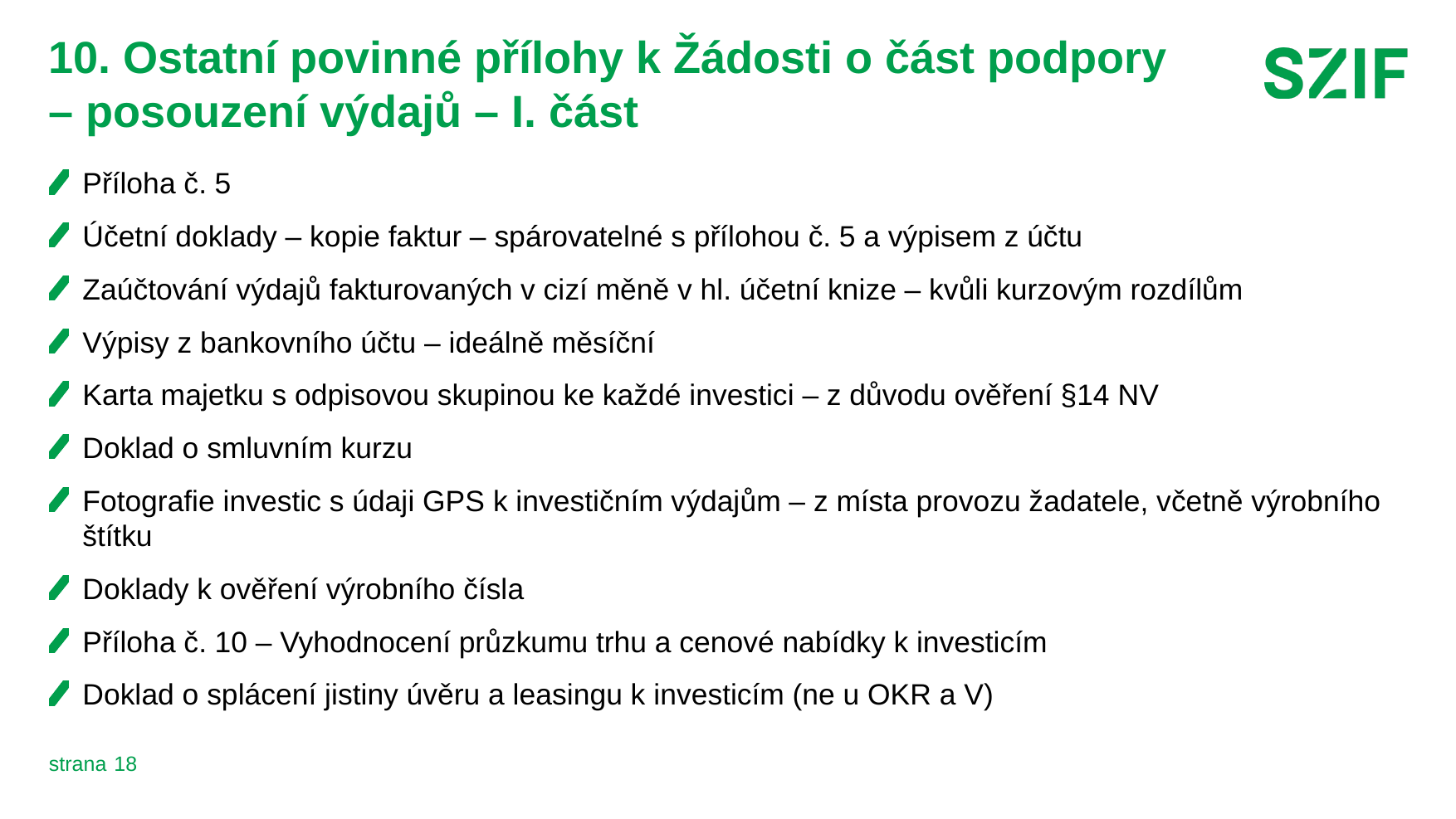

# 10. Ostatní povinné přílohy k Žádosti o část podpory – posouzení výdajů – I. část
Příloha č. 5
Účetní doklady – kopie faktur – spárovatelné s přílohou č. 5 a výpisem z účtu
Zaúčtování výdajů fakturovaných v cizí měně v hl. účetní knize – kvůli kurzovým rozdílům
Výpisy z bankovního účtu – ideálně měsíční
Karta majetku s odpisovou skupinou ke každé investici – z důvodu ověření §14 NV
Doklad o smluvním kurzu
Fotografie investic s údaji GPS k investičním výdajům – z místa provozu žadatele, včetně výrobního štítku
Doklady k ověření výrobního čísla
Příloha č. 10 – Vyhodnocení průzkumu trhu a cenové nabídky k investicím
Doklad o splácení jistiny úvěru a leasingu k investicím (ne u OKR a V)

18